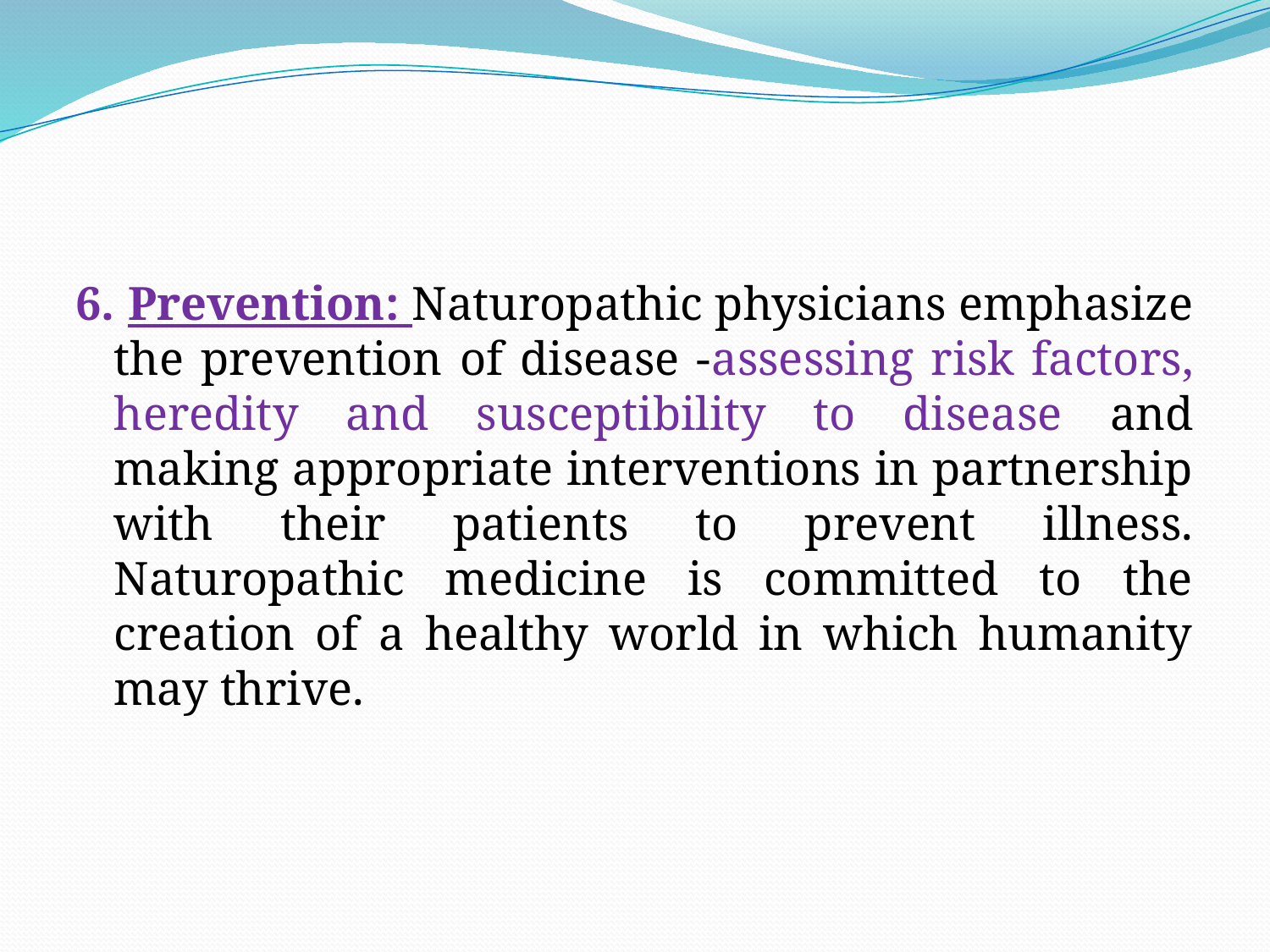

#
6. Prevention: Naturopathic physicians emphasize the prevention of disease -assessing risk factors, heredity and susceptibility to disease and making appropriate interventions in partnership with their patients to prevent illness. Naturopathic medicine is committed to the creation of a healthy world in which humanity may thrive.